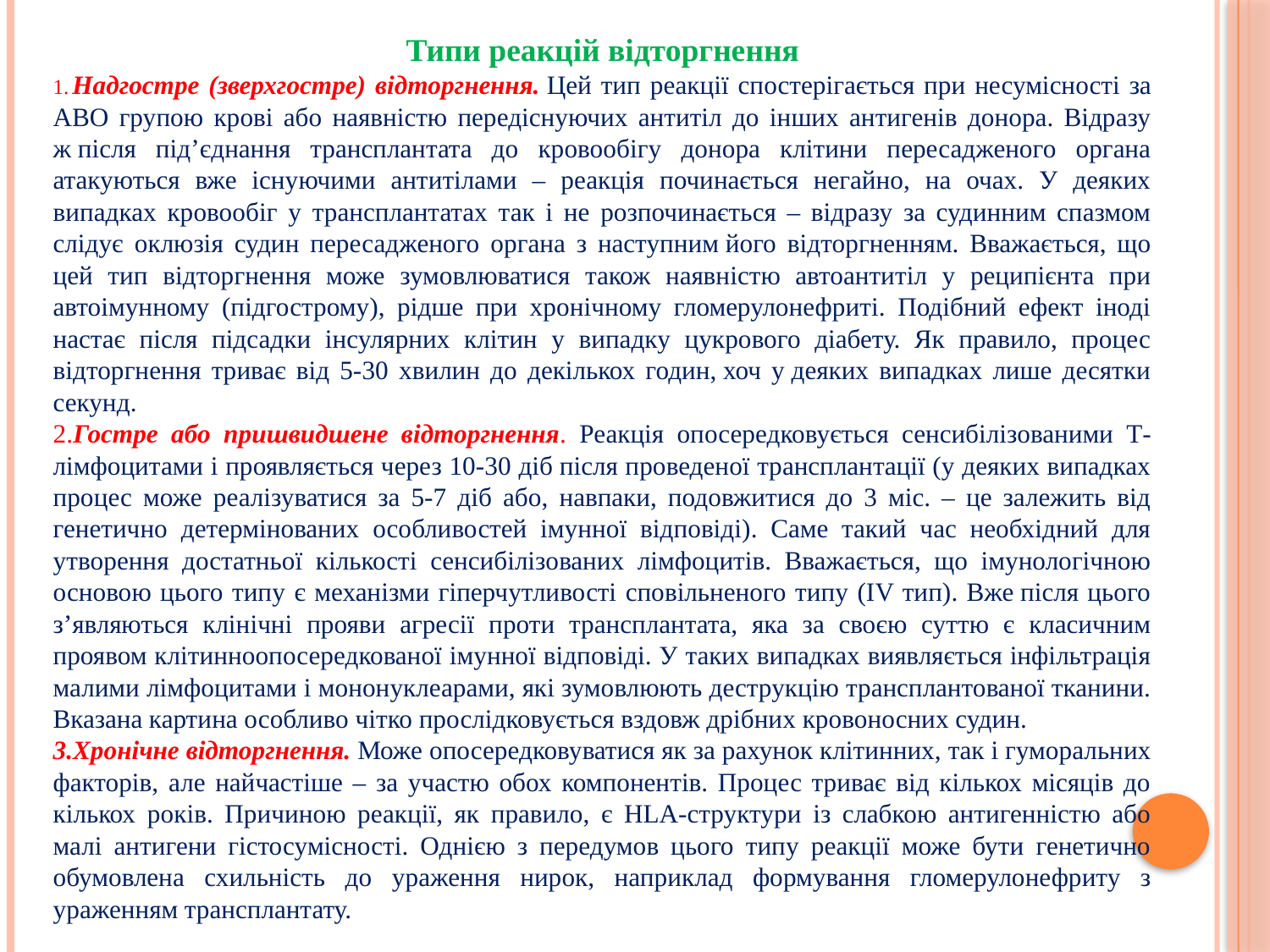

Типи реакцій відторгнення
1. Надгостре (зверхгостре) відторгнення. Цей тип реакції спостерігається при несумісності за АВО групою крові або наявністю передіснуючих антитіл до інших антигенів донора. Відразу ж після під’єднання трансплантата до кровообігу донора клітини пересадженого органа атакуються вже існуючими антитілами – реакція починається негайно, на очах. У деяких випадках кровообіг у трансплантатах так і не розпочинається – відразу за судинним спазмом слідує оклюзія судин пересадженого органа з наступним його відторгненням. Вважається, що цей тип відторгнення може зумовлюватися також наявністю автоантитіл у реципієнта при автоімунному (підгострому), рідше при хронічному гломерулонефриті. Подібний ефект іноді настає після підсадки інсулярних клітин у випадку цукрового діабету. Як правило, процес відторгнення триває від 5-30 хвилин до декількох годин, хоч у деяких випадках лише десятки секунд.
2.Гостре або пришвидшене відторгнення. Реакція опосередковується сенсибілізованими Т-лімфоцитами і проявляється через 10-30 діб після проведеної трансплантації (у деяких випадках процес може реалізуватися за 5-7 діб або, навпаки, подовжитися до 3 міс. – це залежить від генетично детермінованих особливостей імунної відповіді). Саме такий час необхідний для утворення достатньої кількості сенсибілізованих лімфоцитів. Вважається, що імунологічною основою цього типу є механізми гіперчутливості сповільненого типу (IV тип). Вже після цього з’являються клінічні прояви агресії проти трансплантата, яка за своєю суттю є класичним проявом клітинноопосередкованої імунної відповіді. У таких випадках виявляється інфільтрація малими лімфоцитами і мононуклеарами, які зумовлюють деструкцію трансплантованої тканини. Вказана картина особливо чітко прослідковується вздовж дрібних кровоносних судин.
3.Хронічне відторгнення. Може опосередковуватися як за рахунок клітинних, так і гуморальних факторів, але найчастіше – за участю обох компонентів. Процес триває від кількох місяців до кількох років. Причиною реакції, як правило, є HLA-структури із слабкою антигенністю або малі антигени гістосумісності. Однією з передумов цього типу реакції може бути генетично обумовлена схильність до ураження нирок, наприклад формування гломерулонефриту з ураженням трансплантату.